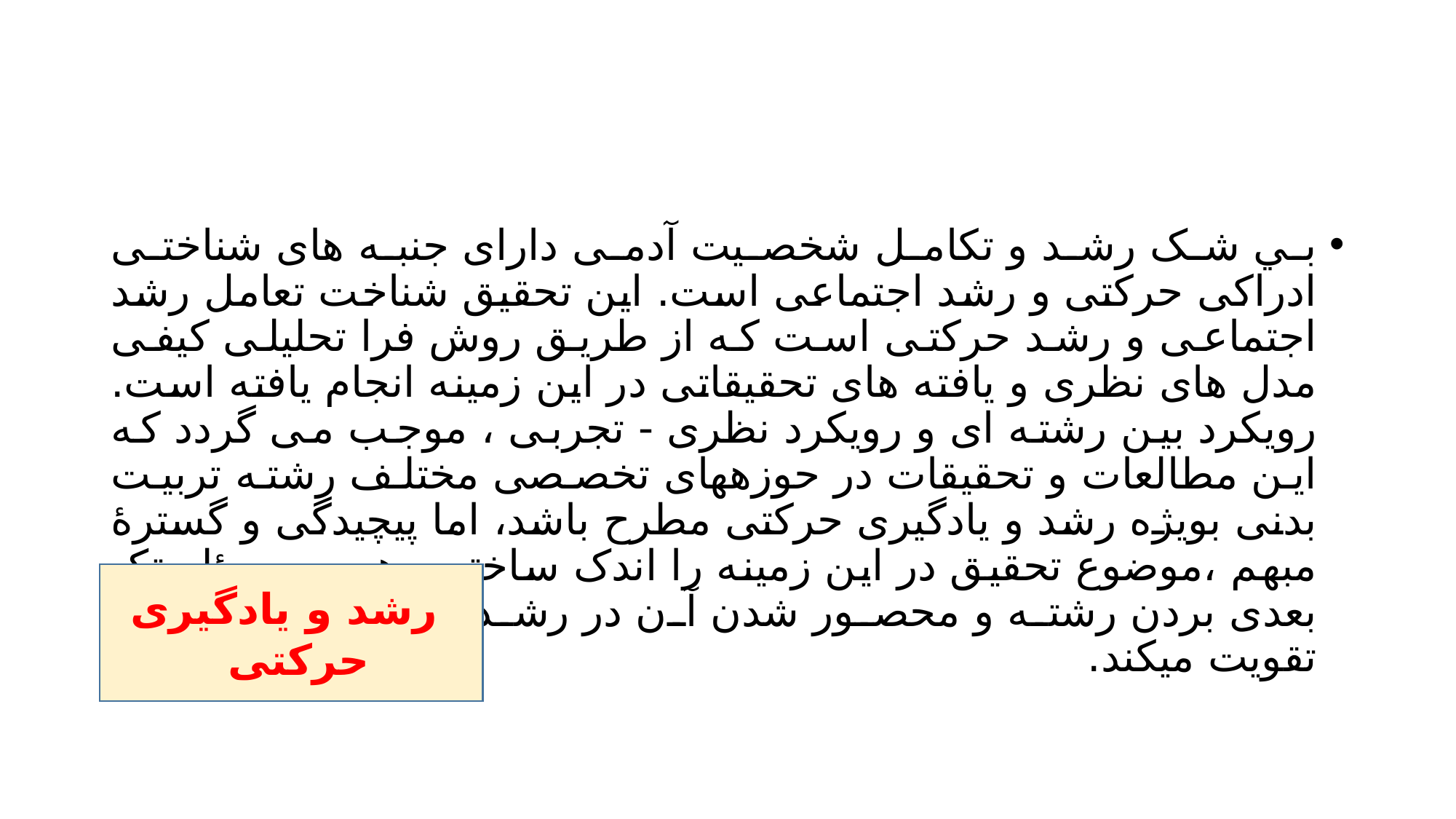

#
بي شک رشد و تکامل شخصیت آدمی دارای جنبه های شناختی ادراکی حرکتی و رشد اجتماعی است. این تحقیق شناخت تعامل رشد اجتماعی و رشد حرکتی است که از طریق روش فرا تحلیلی کیفی مدل های نظری و یافته های تحقیقاتی در این زمینه انجام یافته است. رویکرد بین رشته ای و رویکرد نظری - تجربی ، موجب می گردد که این مطالعات و تحقیقات در حوزههای تخصصی مختلف رشته تربیت بدنی بویژه رشد و یادگیری حرکتی مطرح باشد، اما پیچیدگی و گسترۀ مبهم ،موضوع تحقیق در این زمینه را اندک ساخته و همین مسئله تک بعدی بردن رشته و محصور شدن آن در رشد و یادگیری حرکات را تقویت میکند.
 رشد و یادگیری حرکتی